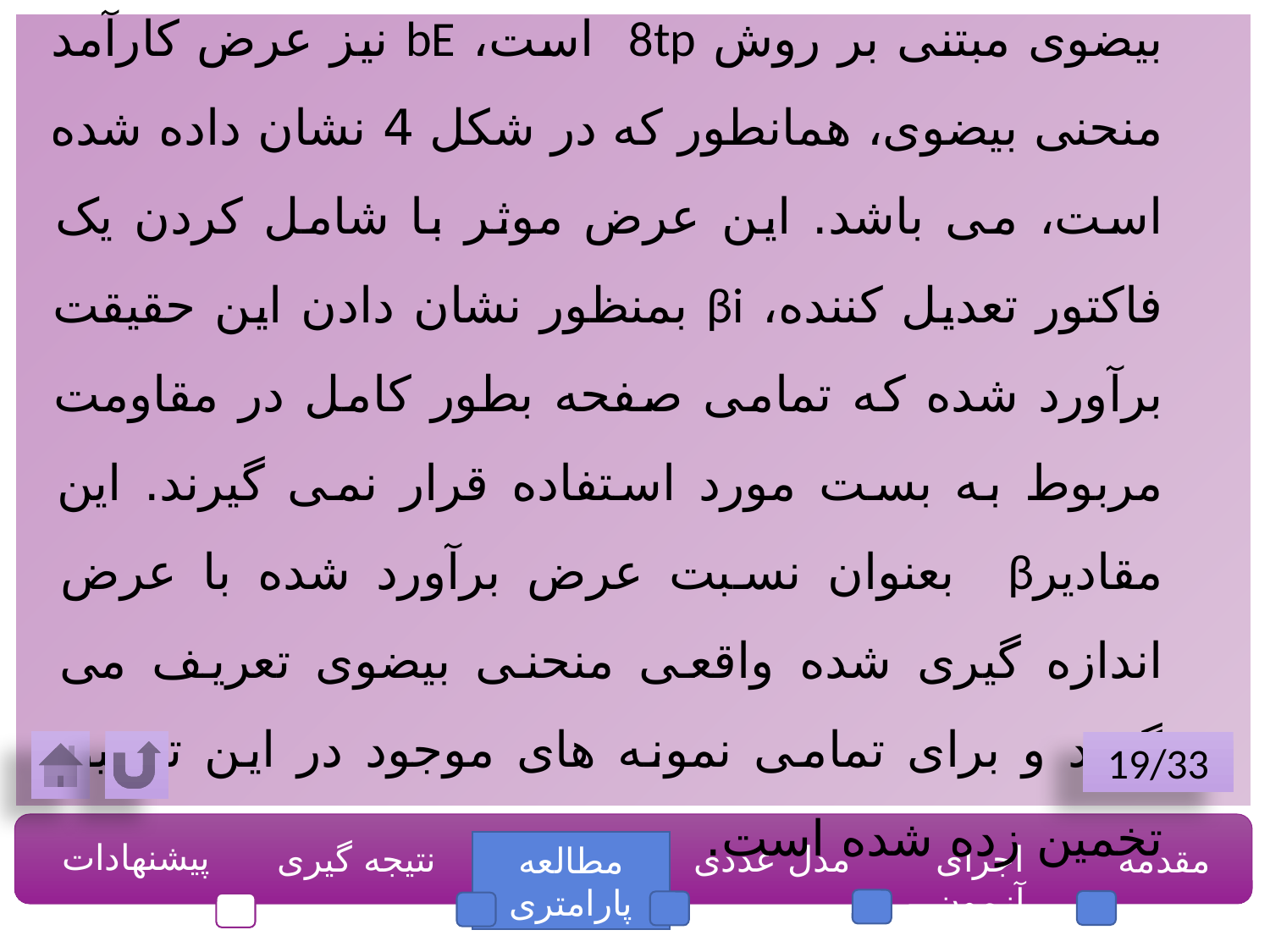

در جایی کهtp  ضخامت صفحه، b عرض کلی منحنی بیضوی مبتنی بر روش 8tp  است، bE نیز عرض کارآمد منحنی بیضوی، همانطور که در شکل 4 نشان داده شده است، می باشد. این عرض موثر با شامل کردن یک فاکتور تعدیل کننده، βi بمنظور نشان دادن این حقیقت برآورد شده که تمامی صفحه بطور کامل در مقاومت مربوط به بست مورد استفاده قرار نمی گیرند. این مقادیرβ  بعنوان نسبت عرض برآورد شده با عرض اندازه گیری شده واقعی منحنی بیضوی تعریف می گردد و برای تمامی نمونه های موجود در این تحقیق تخمین زده شده است.

19/33

پیشنهادات
نتیجه گیری
مدل عددی
اجرای آزمون
مقدمه
مطالعه پارامتری